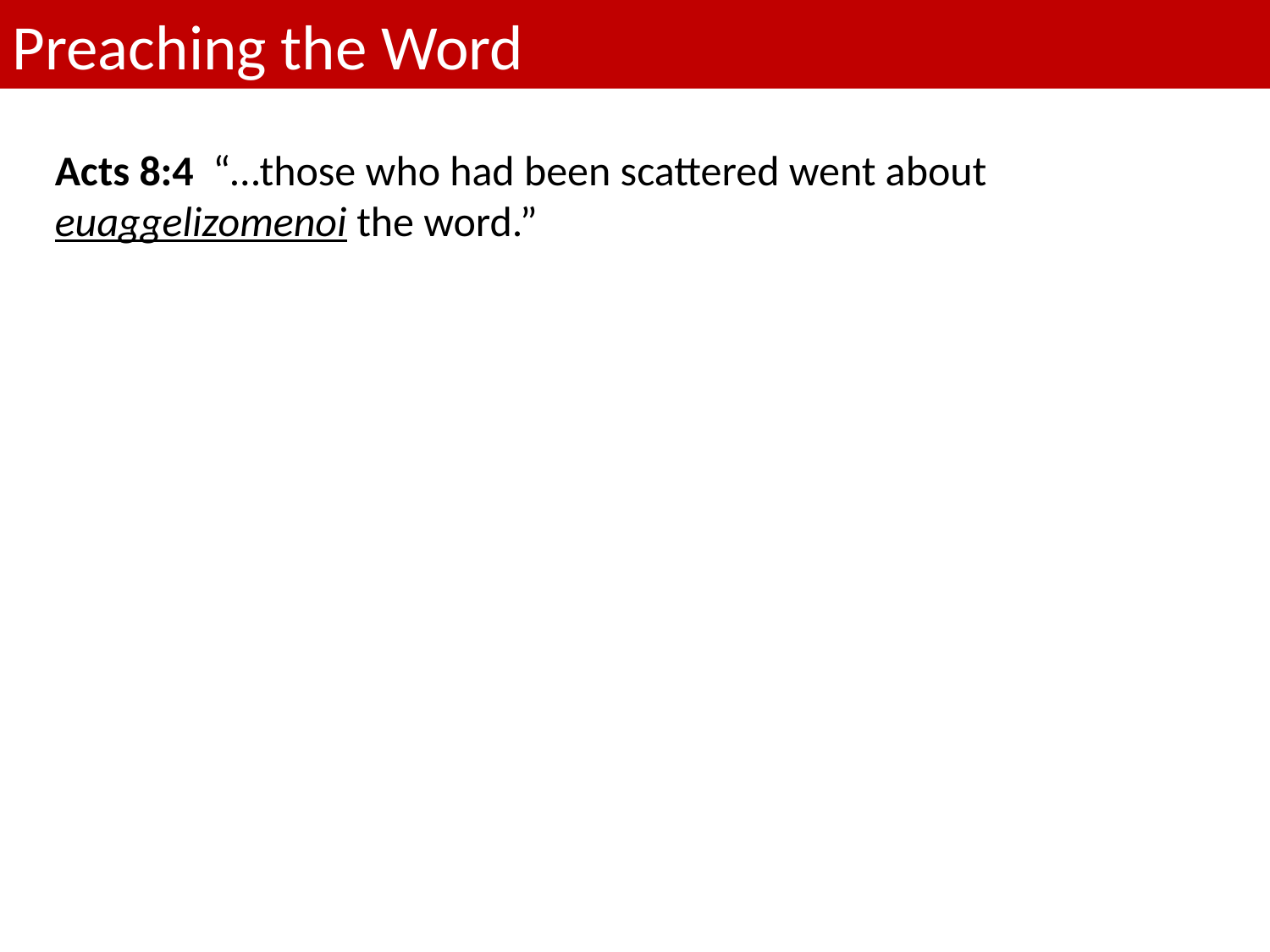

Preaching the Word
Acts 8:4  “…those who had been scattered went about euaggelizomenoi the word.”